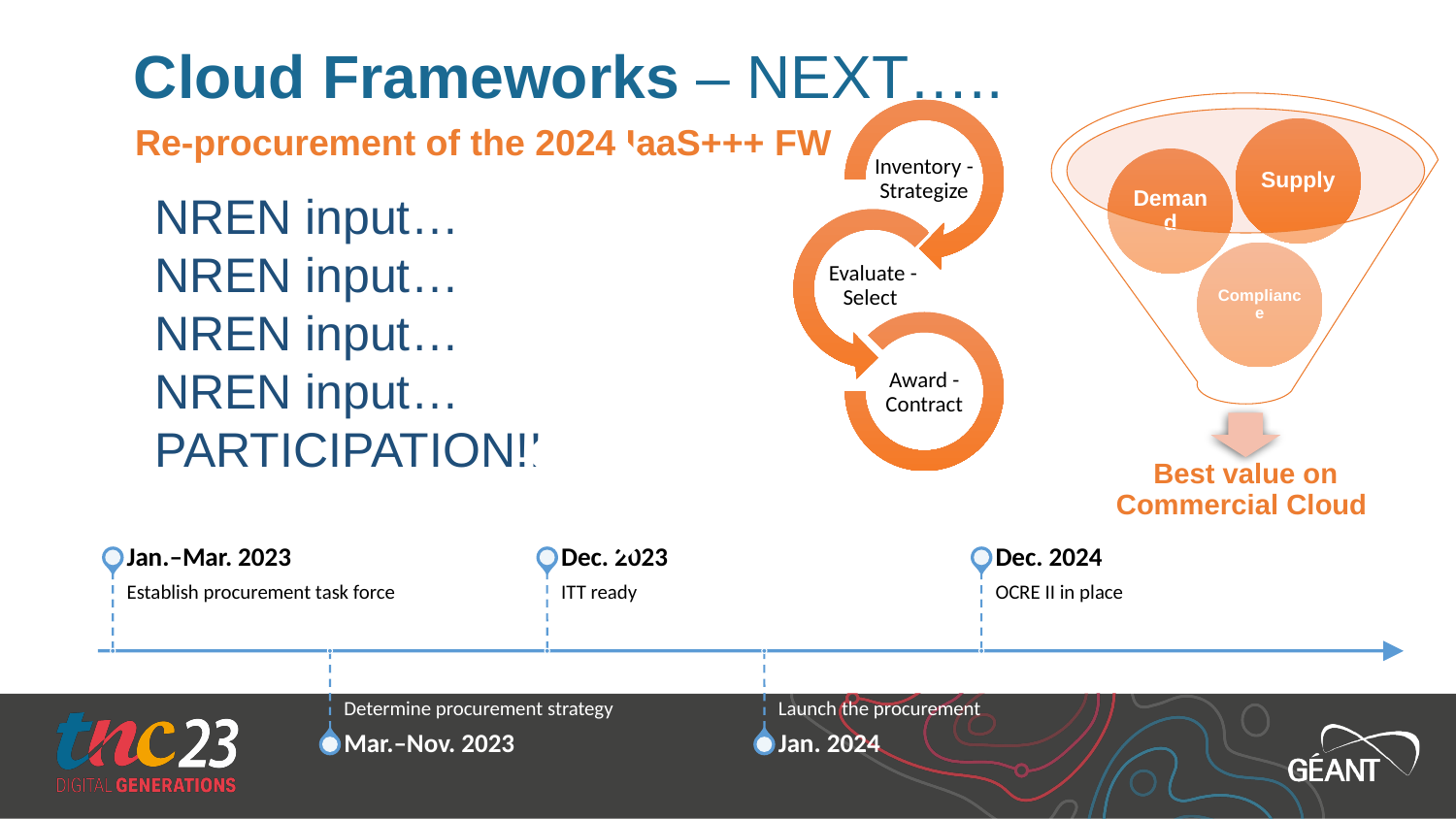

# Cloud Frameworks – NEXT…..
Inventory -Strategize
Evaluate - Select
Award - Contract
Best value on Commercial Cloud
Compliance
Demand
Supply

Re-procurement of the 2024 IaaS+++ FW
NREN input…
NREN input…
NREN input…
NREN input…
PARTICIPATION!!!
💥
Establish procurement task force
Jan.–Mar. 2023
Determine procurement strategy
Mar.–Nov. 2023
ITT ready
Dec. 2023
Launch the procurement
Jan. 2024
OCRE II in place
Dec. 2024